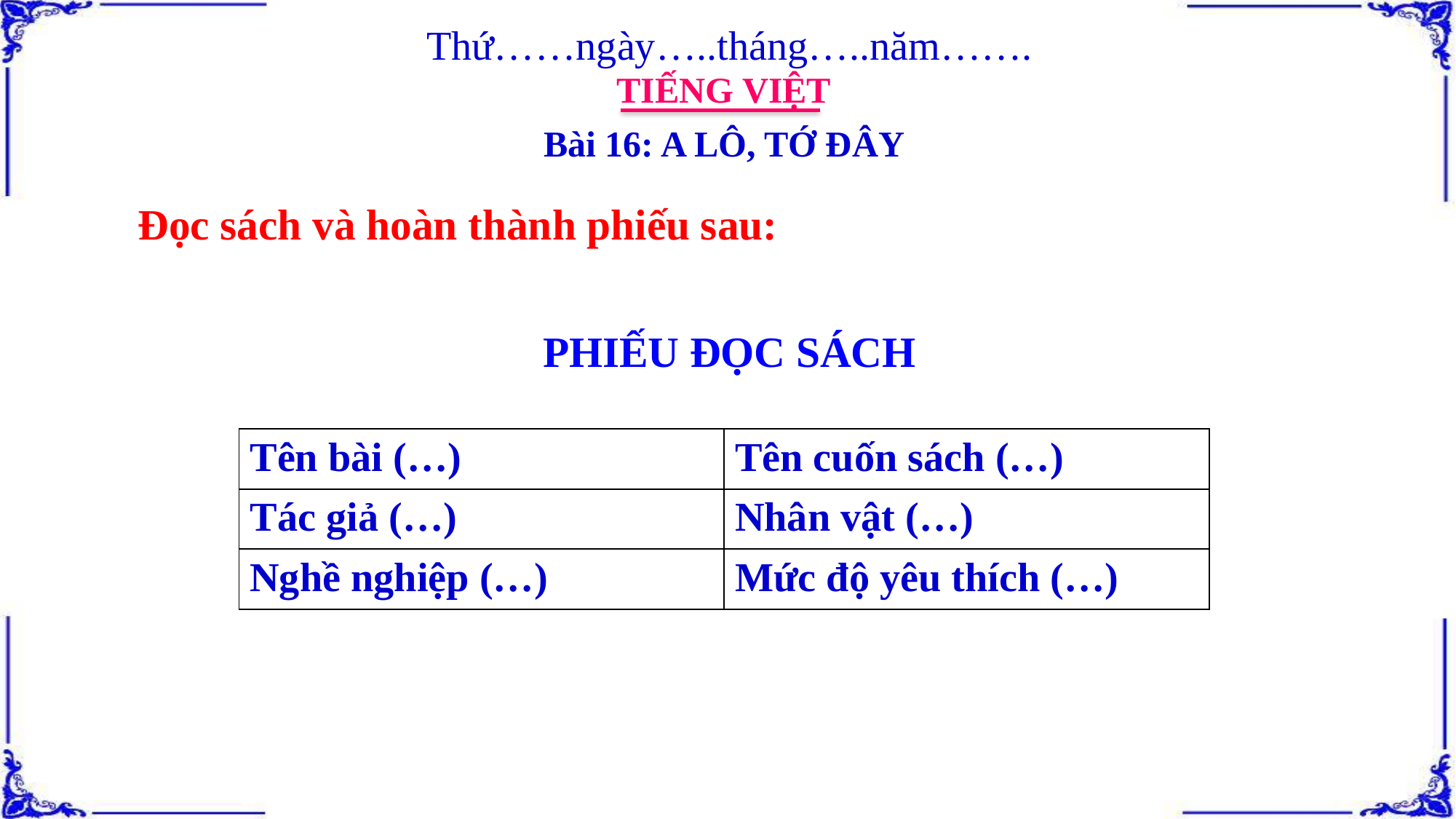

Thứ……ngày…..tháng…..năm…….
TIẾNG VIỆT
Bài 16: A LÔ, TỚ ĐÂY
Đọc sách và hoàn thành phiếu sau:
PHIẾU ĐỌC SÁCH
| Tên bài (…) | Tên cuốn sách (…) |
| --- | --- |
| Tác giả (…) | Nhân vật (…) |
| Nghề nghiệp (…) | Mức độ yêu thích (…) |